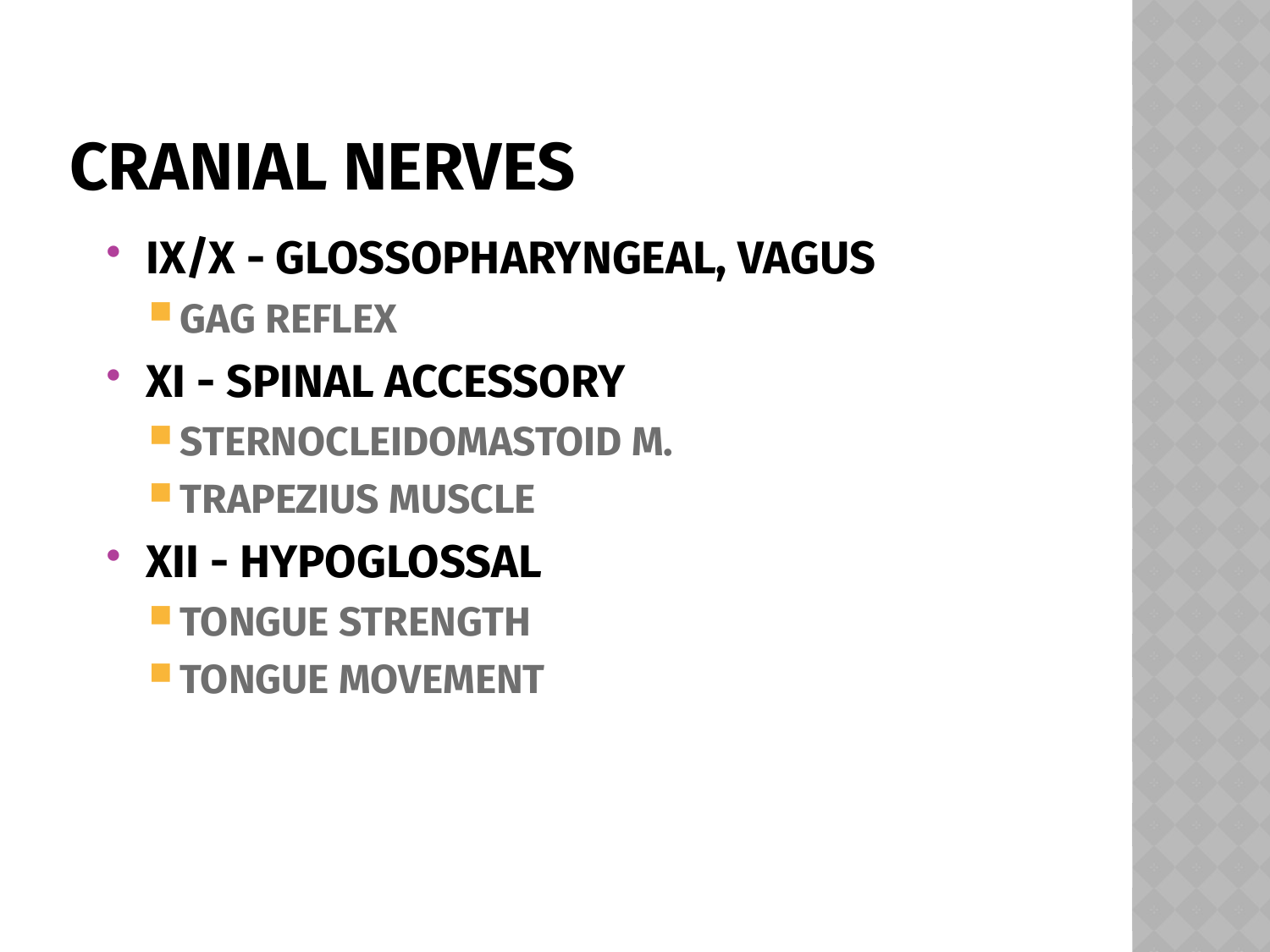

# CRANIAL NERVES
IX/X - GLOSSOPHARYNGEAL, VAGUS
GAG REFLEX
XI - SPINAL ACCESSORY
STERNOCLEIDOMASTOID M.
TRAPEZIUS MUSCLE
XII - HYPOGLOSSAL
TONGUE STRENGTH
TONGUE MOVEMENT